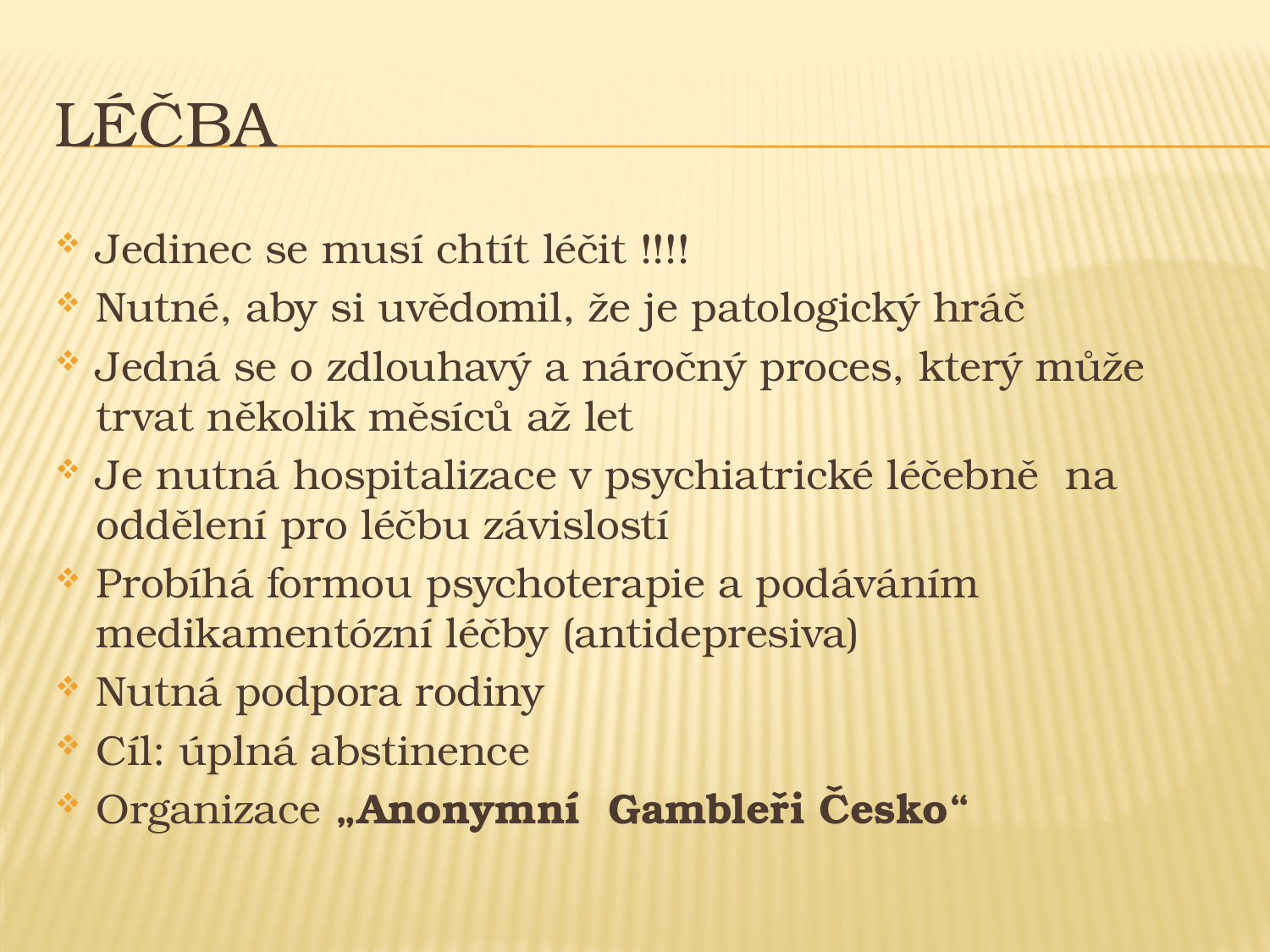

# Léčba
Jedinec se musí chtít léčit !!!!
Nutné, aby si uvědomil, že je patologický hráč
Jedná se o zdlouhavý a náročný proces, který může trvat několik měsíců až let
Je nutná hospitalizace v psychiatrické léčebně  na oddělení pro léčbu závislostí
Probíhá formou psychoterapie a podáváním medikamentózní léčby (antidepresiva)
Nutná podpora rodiny
Cíl: úplná abstinence
Organizace „Anonymní  Gambleři Česko“